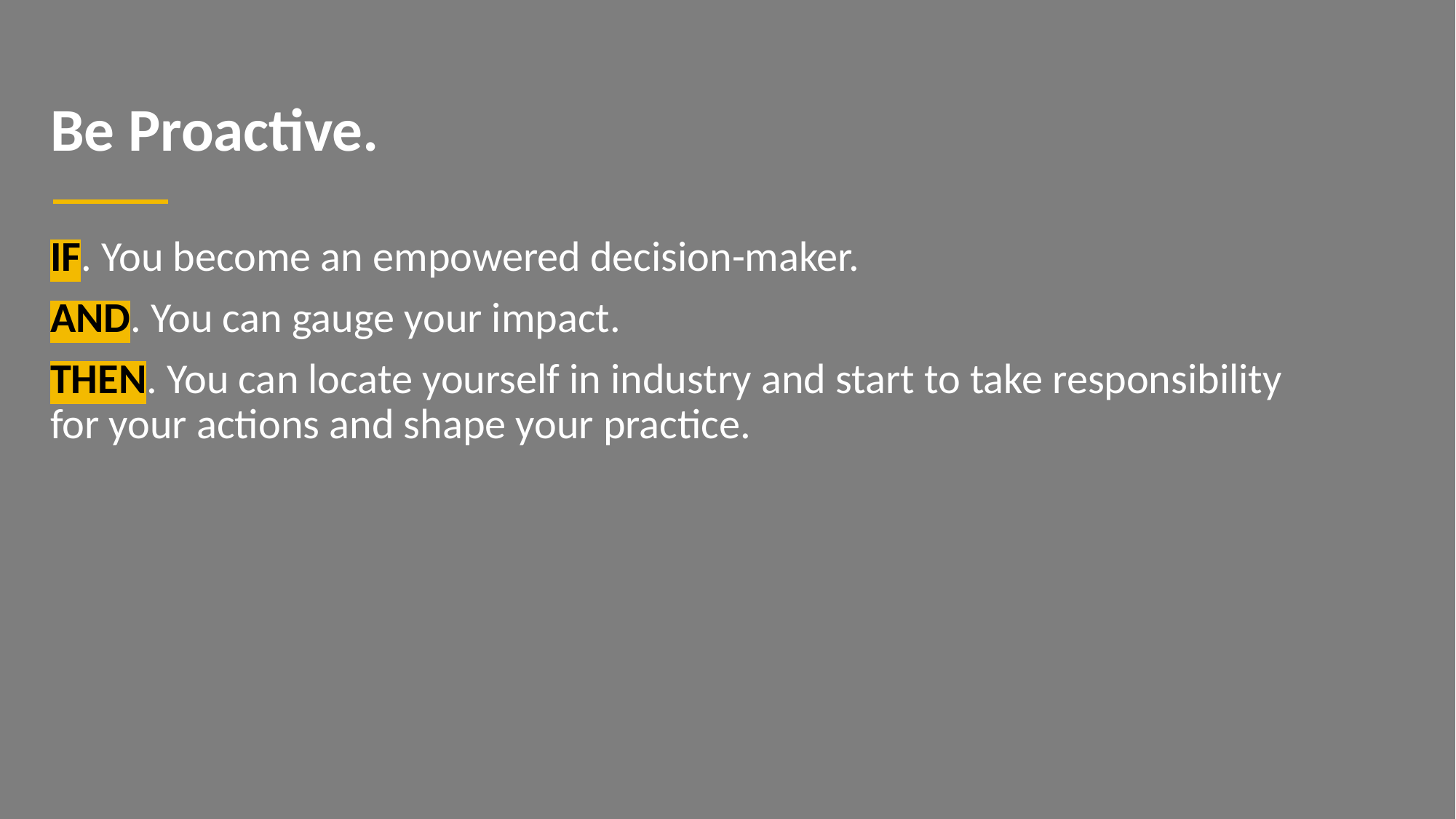

# Be Proactive.
IF. You become an empowered decision-maker.
AND. You can gauge your impact.
THEN. You can locate yourself in industry and start to take responsibility for your actions and shape your practice.